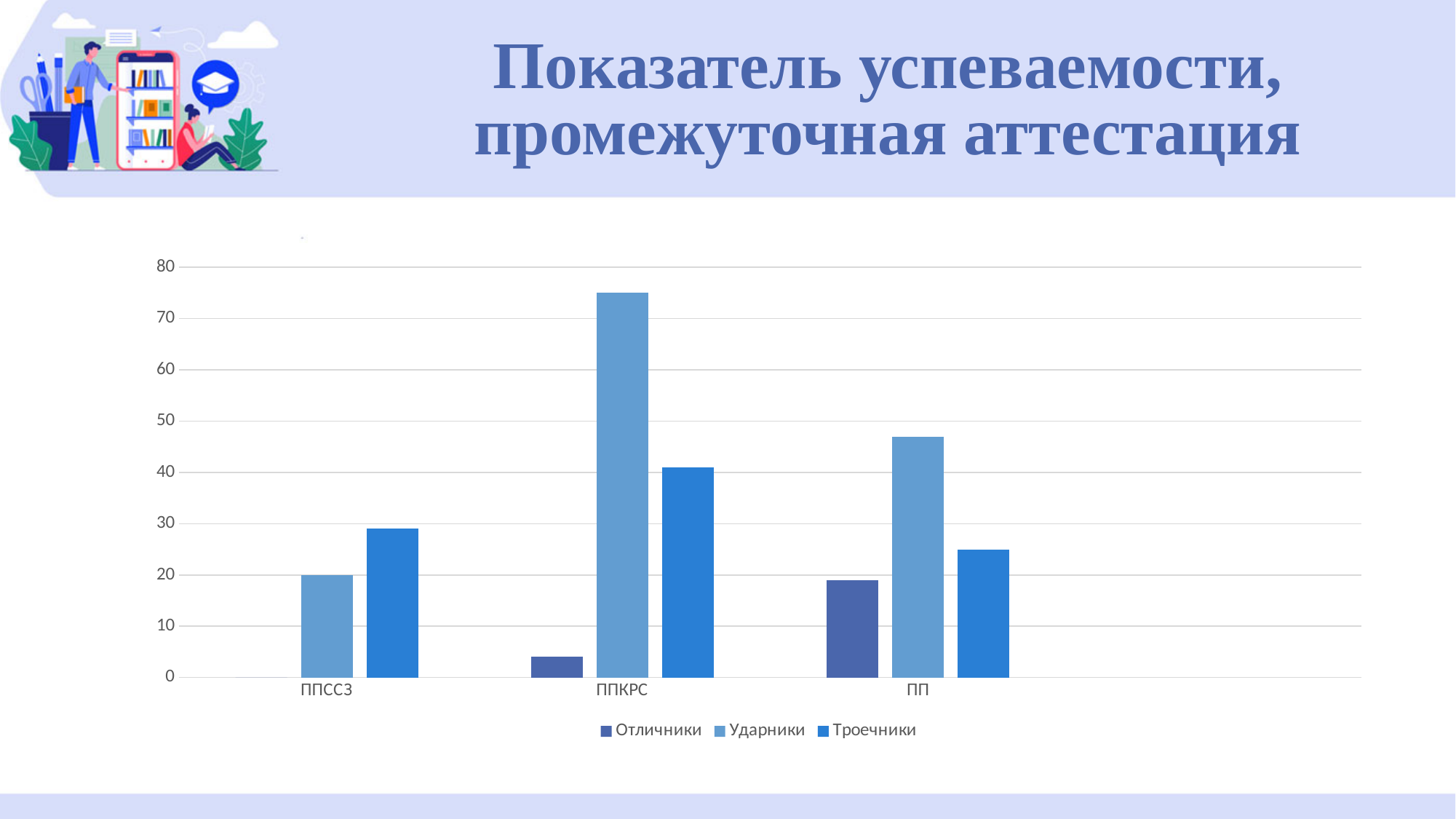

# Показатель успеваемости, промежуточная аттестация

### Chart

| Category | Отличники | Ударники | Троечники |
|---|---|---|---|
| ППССЗ | 0.0 | 20.0 | 29.0 |
| ППКРС | 4.0 | 75.0 | 41.0 |
| ПП | 19.0 | 47.0 | 25.0 |